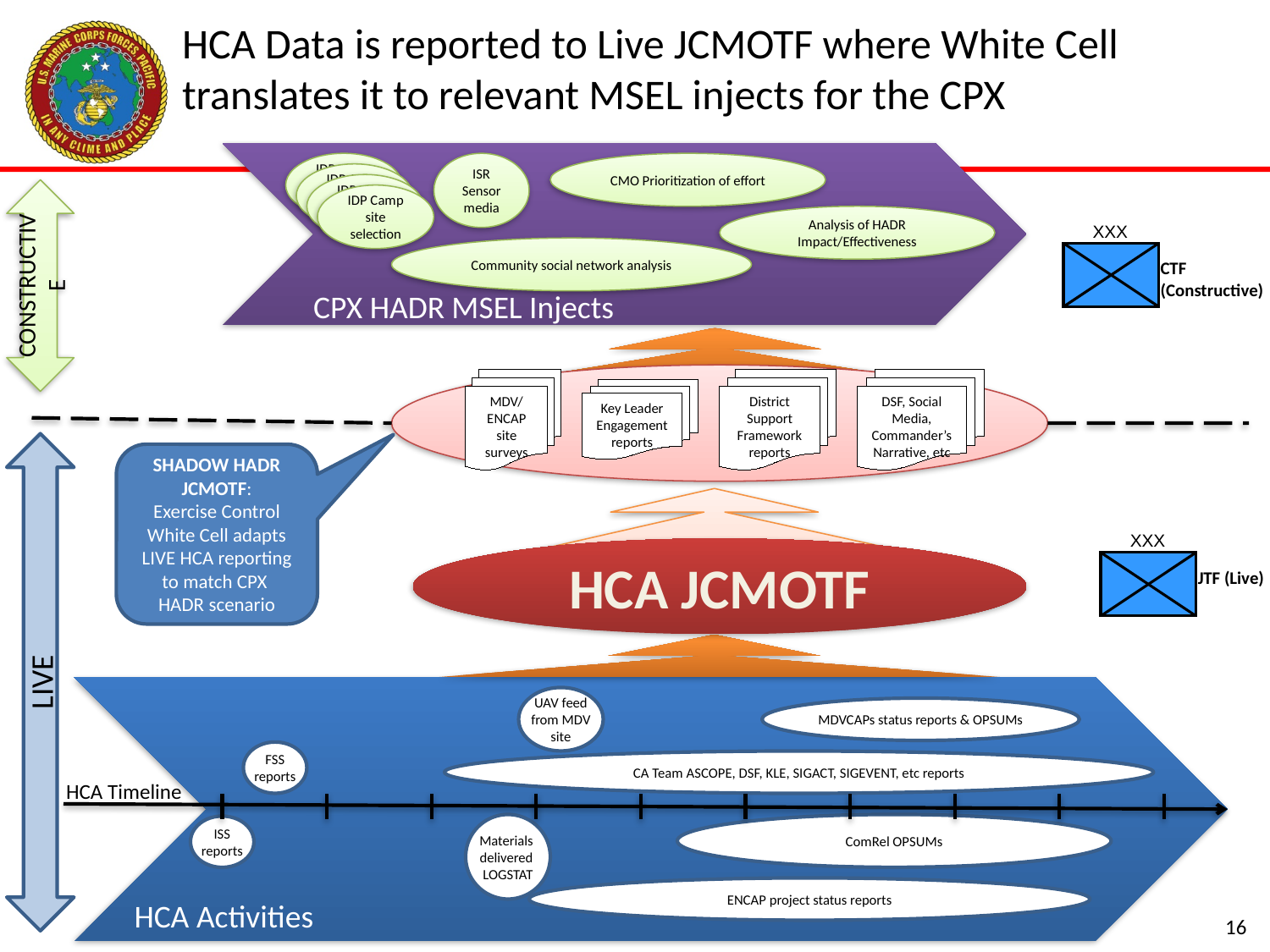

# HCA Data is reported to Live JCMOTF where White Cell translates it to relevant MSEL injects for the CPX
CPX HADR MSEL Injects
IDP Camp site selection
ISR Sensor media
CMO Prioritization of effort
IDP Camp site selection
IDP Camp site selection
CONSTRUCTIVE
IDP Camp site selection
Analysis of HADR Impact/Effectiveness
XXX

Community social network analysis
CTF
(Constructive)

MDV/ ENCAP site surveys
District Support Framework reports
DSF, Social Media, Commander’s Narrative, etc
Key Leader Engagement reports
LIVE
SHADOW HADR JCMOTF:
Exercise Control White Cell adapts LIVE HCA reporting to match CPX  HADR scenario

XXX

HCA JCMOTF
JTF (Live)

UAV feed from MDV site
MDVCAPs status reports & OPSUMs
FSS reports
CA Team ASCOPE, DSF, KLE, SIGACT, SIGEVENT, etc reports
HCA Timeline
Materials  delivered  LOGSTAT
ComRel OPSUMs
ISS reports
ENCAP project status reports
HCA Activities
16